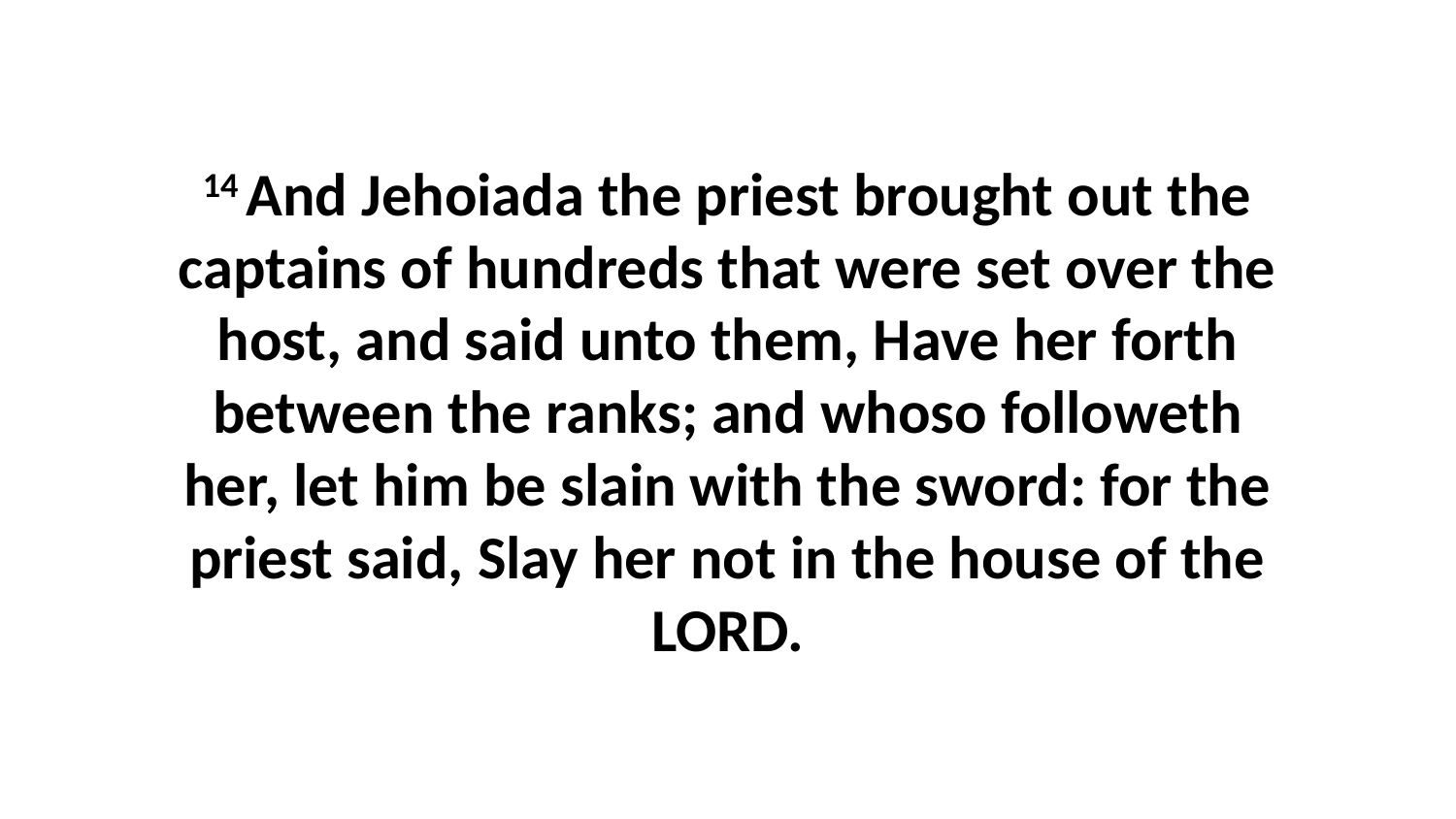

14 And Jehoiada the priest brought out the captains of hundreds that were set over the host, and said unto them, Have her forth between the ranks; and whoso followeth her, let him be slain with the sword: for the priest said, Slay her not in the house of the LORD.